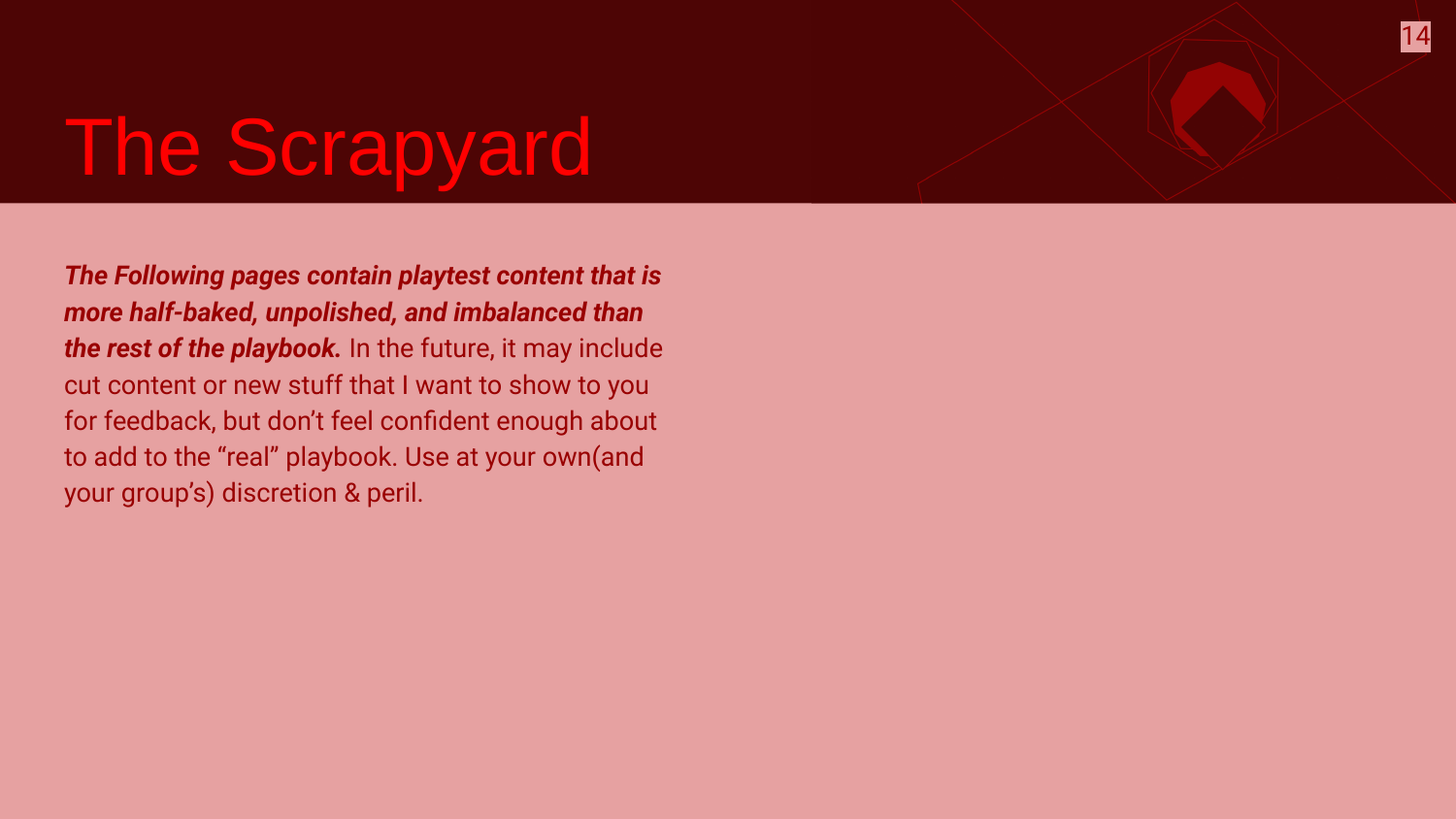

14
# The Scrapyard
The Following pages contain playtest content that is more half-baked, unpolished, and imbalanced than the rest of the playbook. In the future, it may include cut content or new stuff that I want to show to you for feedback, but don’t feel confident enough about to add to the “real” playbook. Use at your own(and your group’s) discretion & peril.